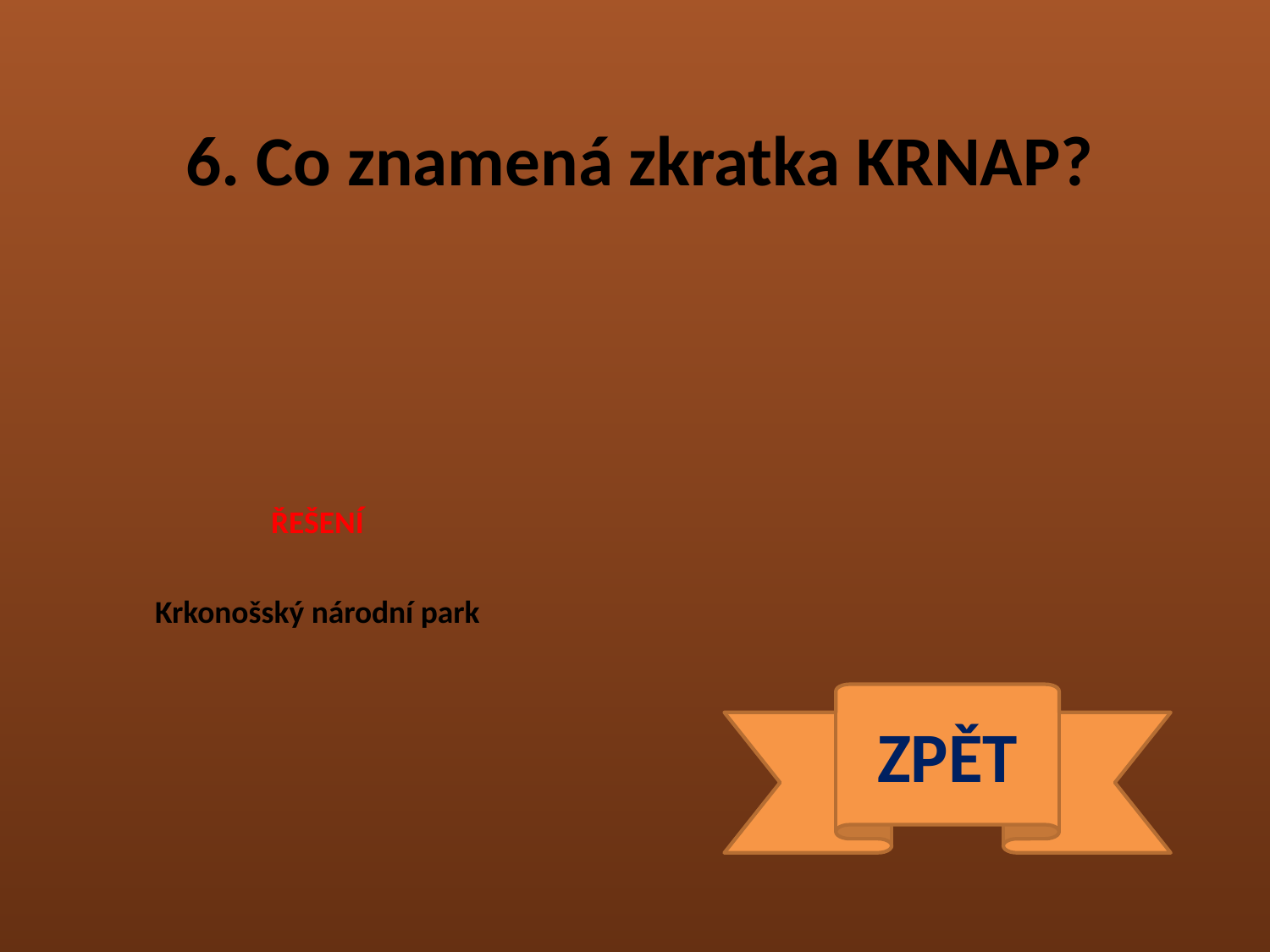

6. Co znamená zkratka KRNAP?
ŘEŠENÍ
Krkonošský národní park
ZPĚT